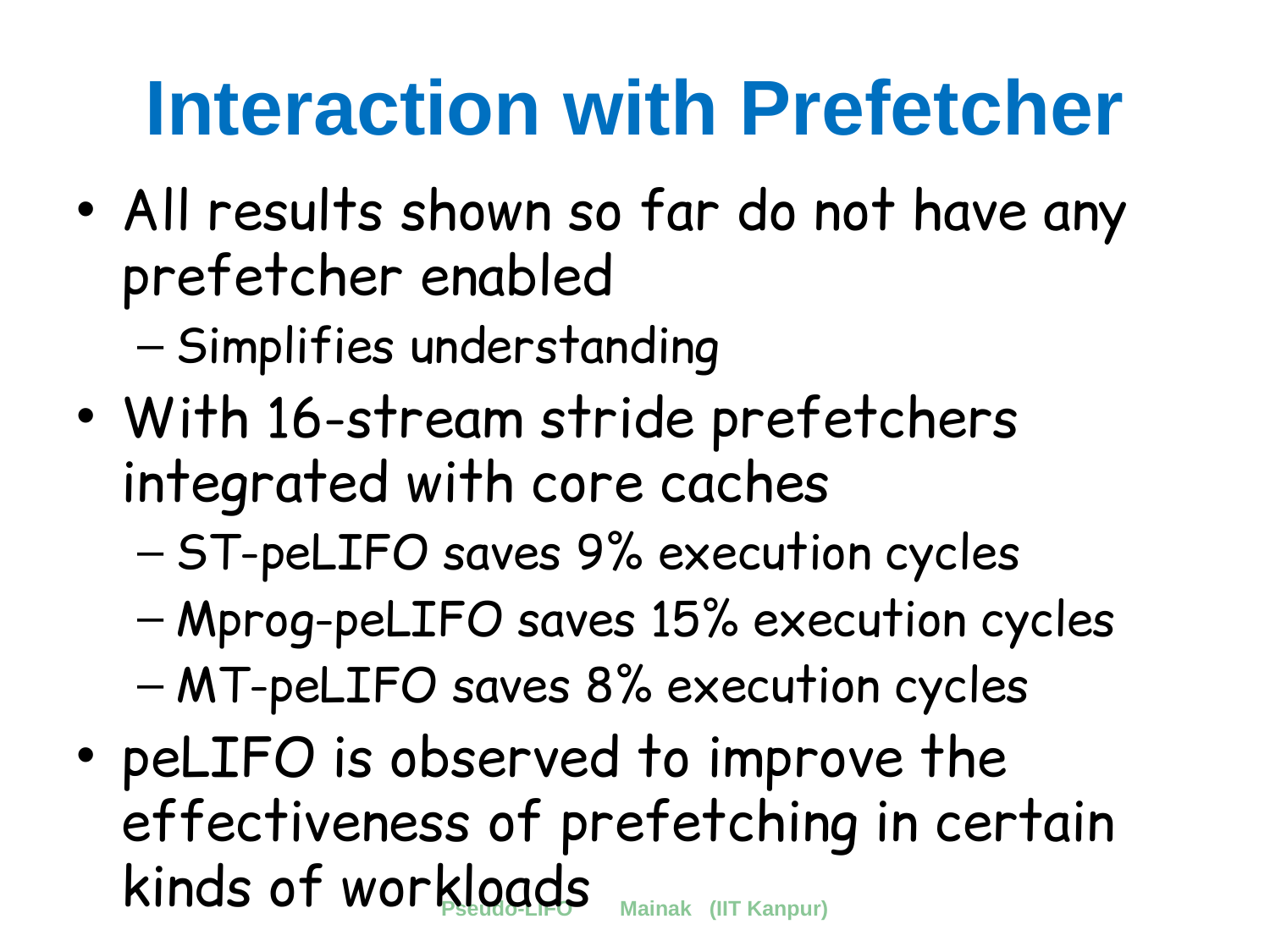

# Interaction with Prefetcher
All results shown so far do not have any prefetcher enabled
Simplifies understanding
With 16-stream stride prefetchers integrated with core caches
ST-peLIFO saves 9% execution cycles
Mprog-peLIFO saves 15% execution cycles
MT-peLIFO saves 8% execution cycles
peLIFO is observed to improve the effectiveness of prefetching in certain kinds of workloads
Pseudo-LIFO        Mainak   (IIT Kanpur)